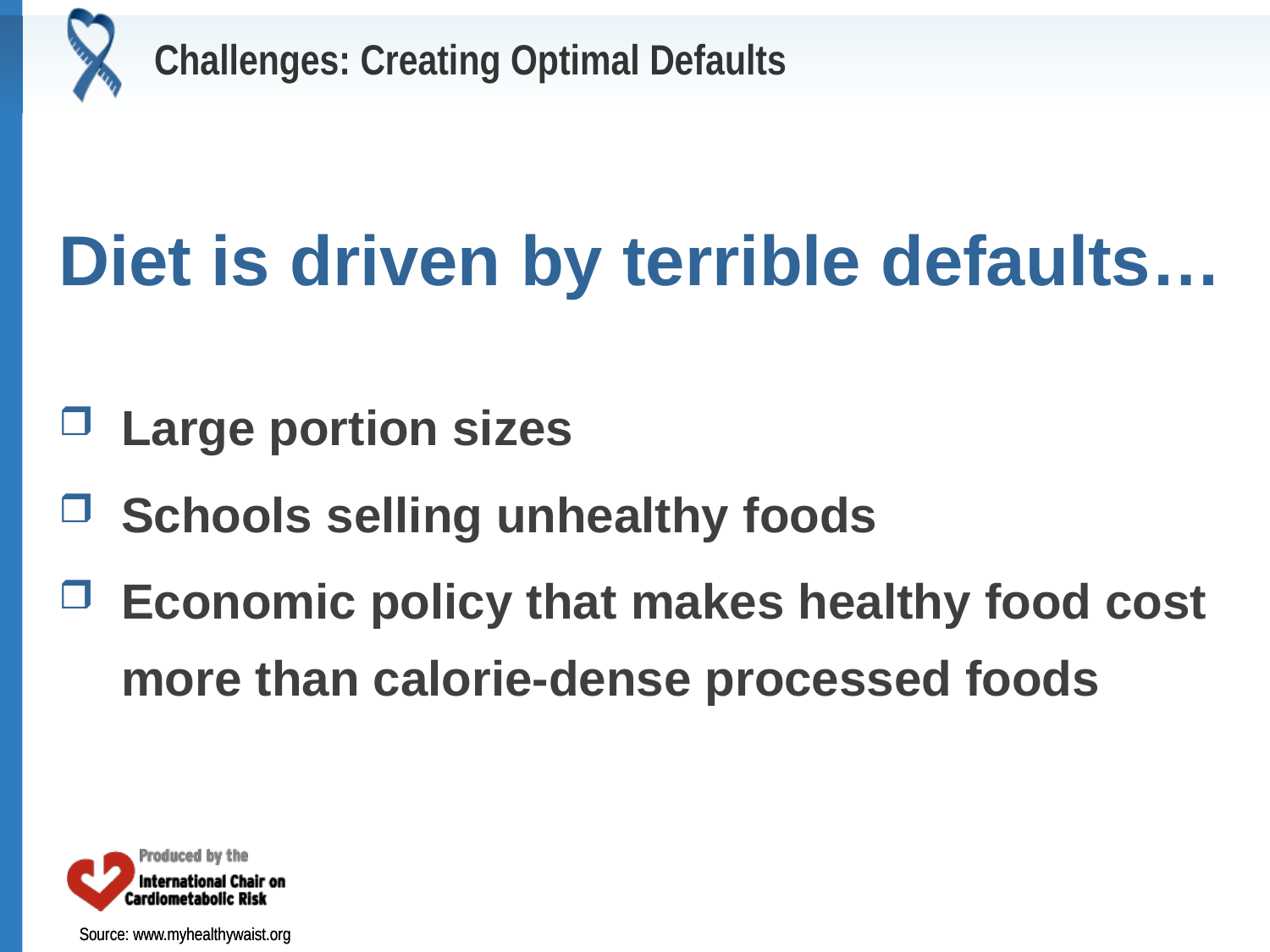

# Challenges: Creating Optimal Defaults
Diet is driven by terrible defaults…

Large portion sizes
Schools selling unhealthy foods
Economic policy that makes healthy food cost more than calorie-dense processed foods